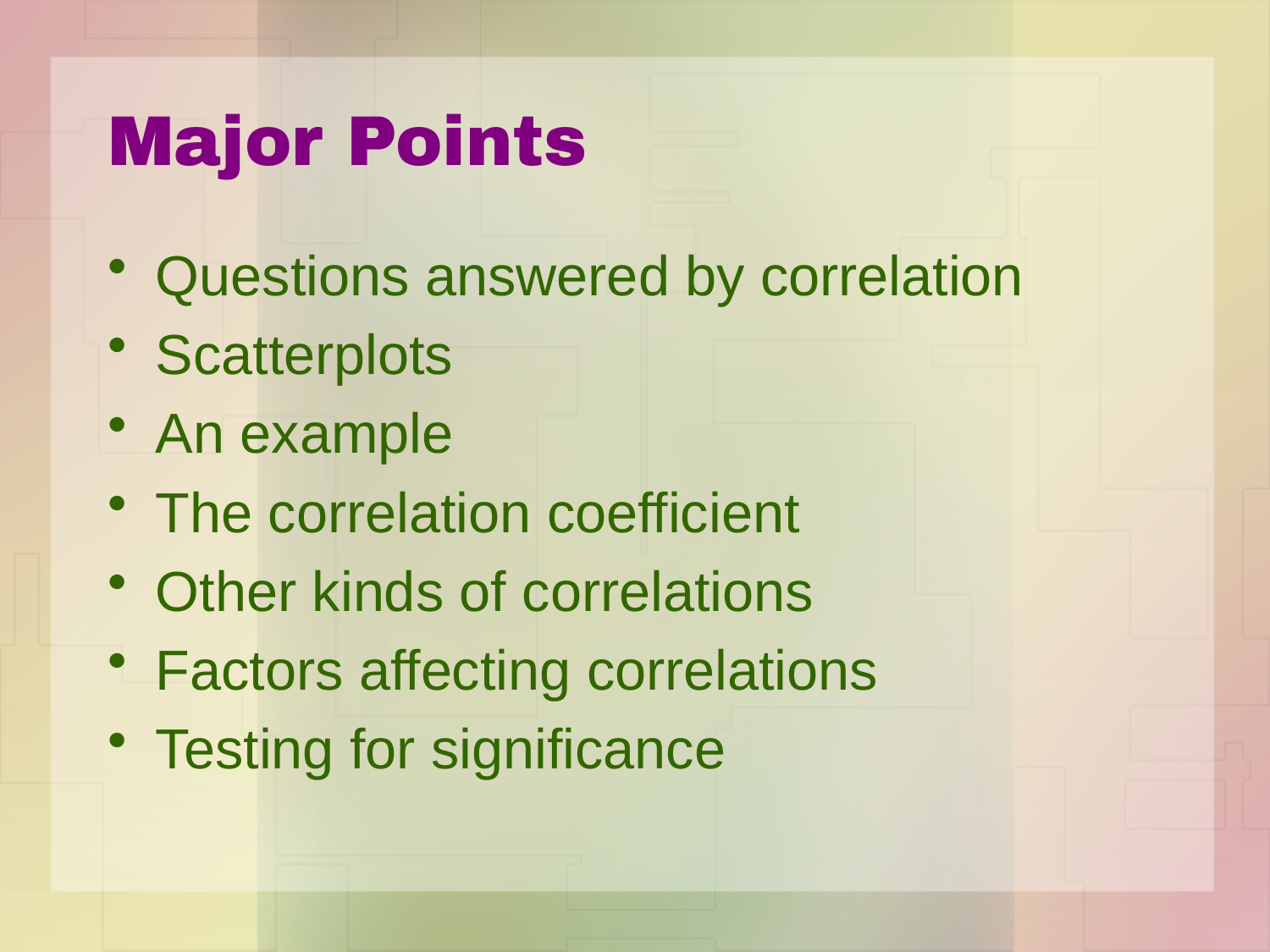

# Major Points
Questions answered by correlation
Scatterplots
An example
The correlation coefficient
Other kinds of correlations
Factors affecting correlations
Testing for significance
Psy 320 - Cal State Northridge
2